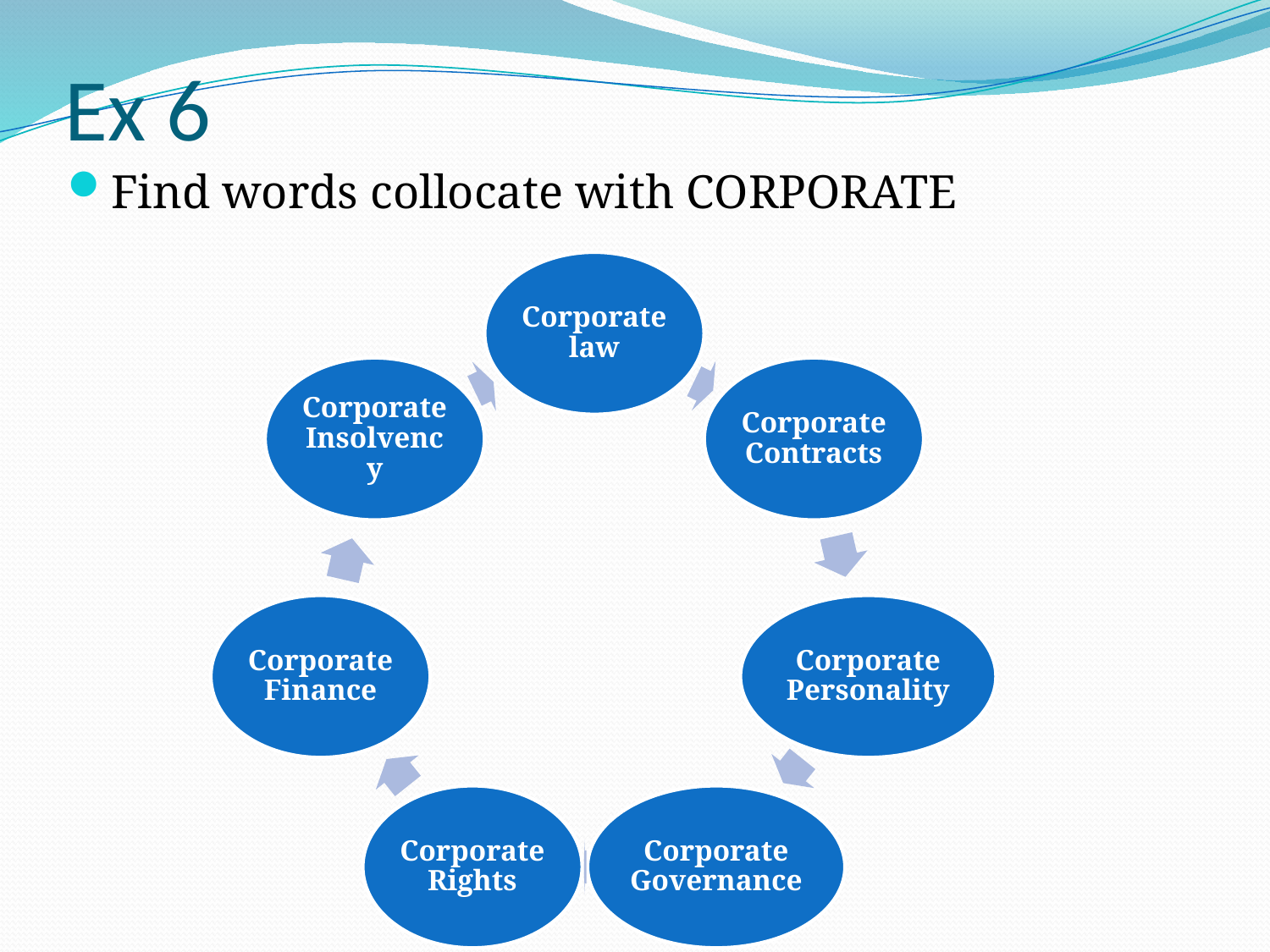

# Ex 6
Find words collocate with CORPORATE

Corporate law

Corporate Contracts

Corporate Personality

Corporate Governance

Corporate Rights

Corporate Finance

Corporate Insolvency